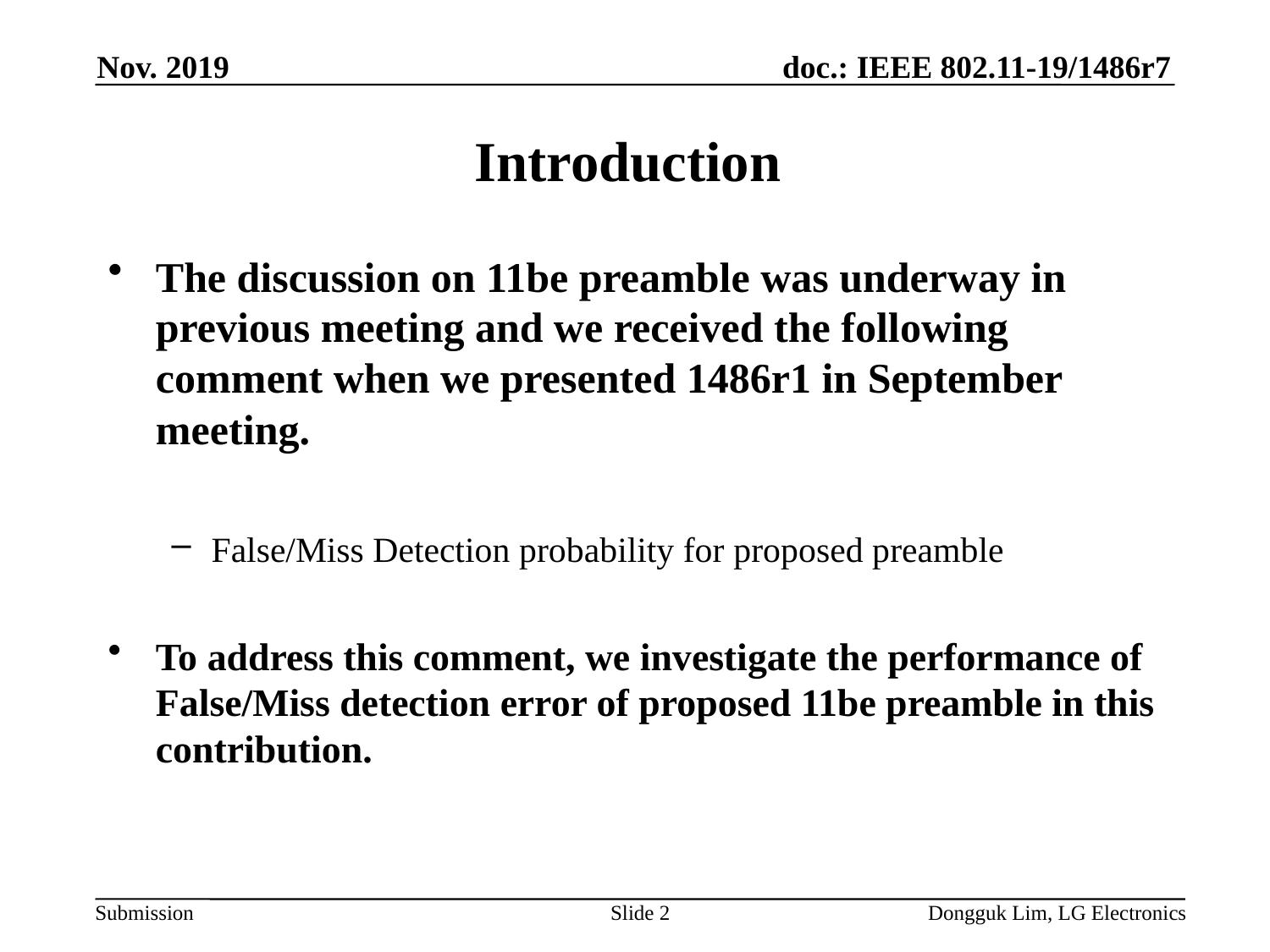

Nov. 2019
# Introduction
The discussion on 11be preamble was underway in previous meeting and we received the following comment when we presented 1486r1 in September meeting.

False/Miss Detection probability for proposed preamble

To address this comment, we investigate the performance of False/Miss detection error of proposed 11be preamble in this contribution.

Slide 2
Dongguk Lim, LG Electronics